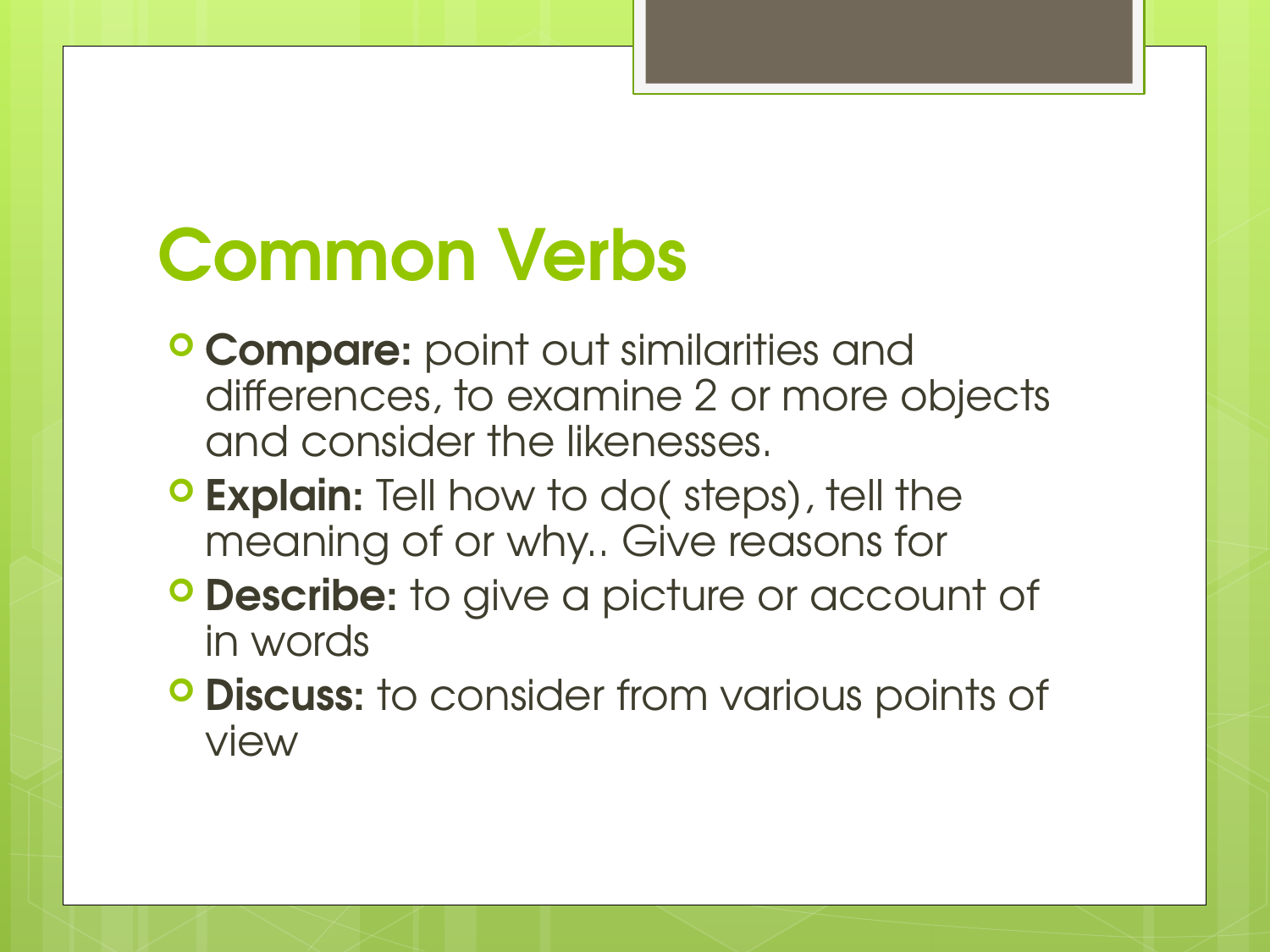

# Common Verbs
Compare: point out similarities and differences, to examine 2 or more objects and consider the likenesses.
Explain: Tell how to do( steps), tell the meaning of or why.. Give reasons for
Describe: to give a picture or account of in words
Discuss: to consider from various points of view